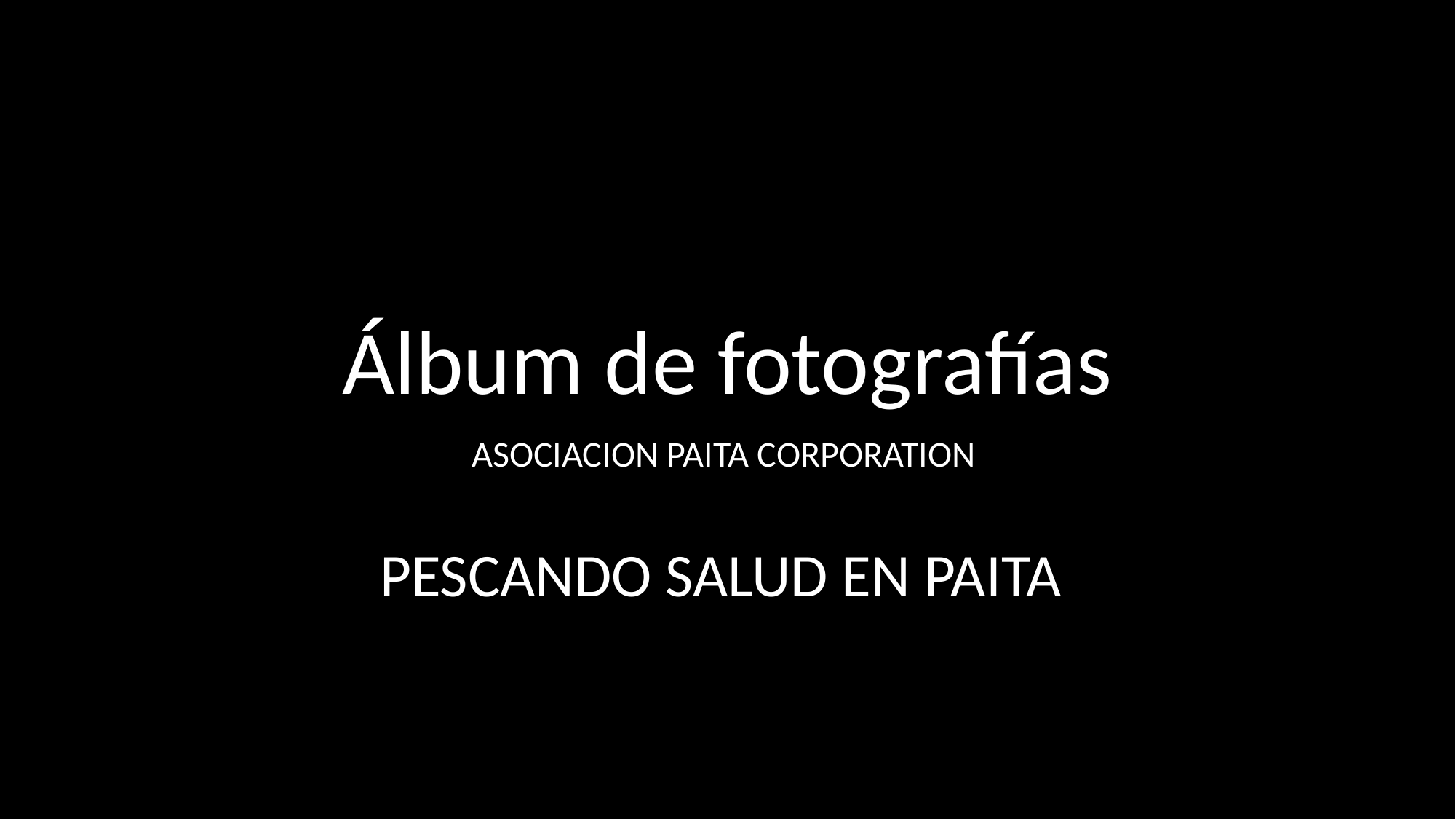

# Álbum de fotografías
ASOCIACION PAITA CORPORATION

PESCANDO SALUD EN PAITA